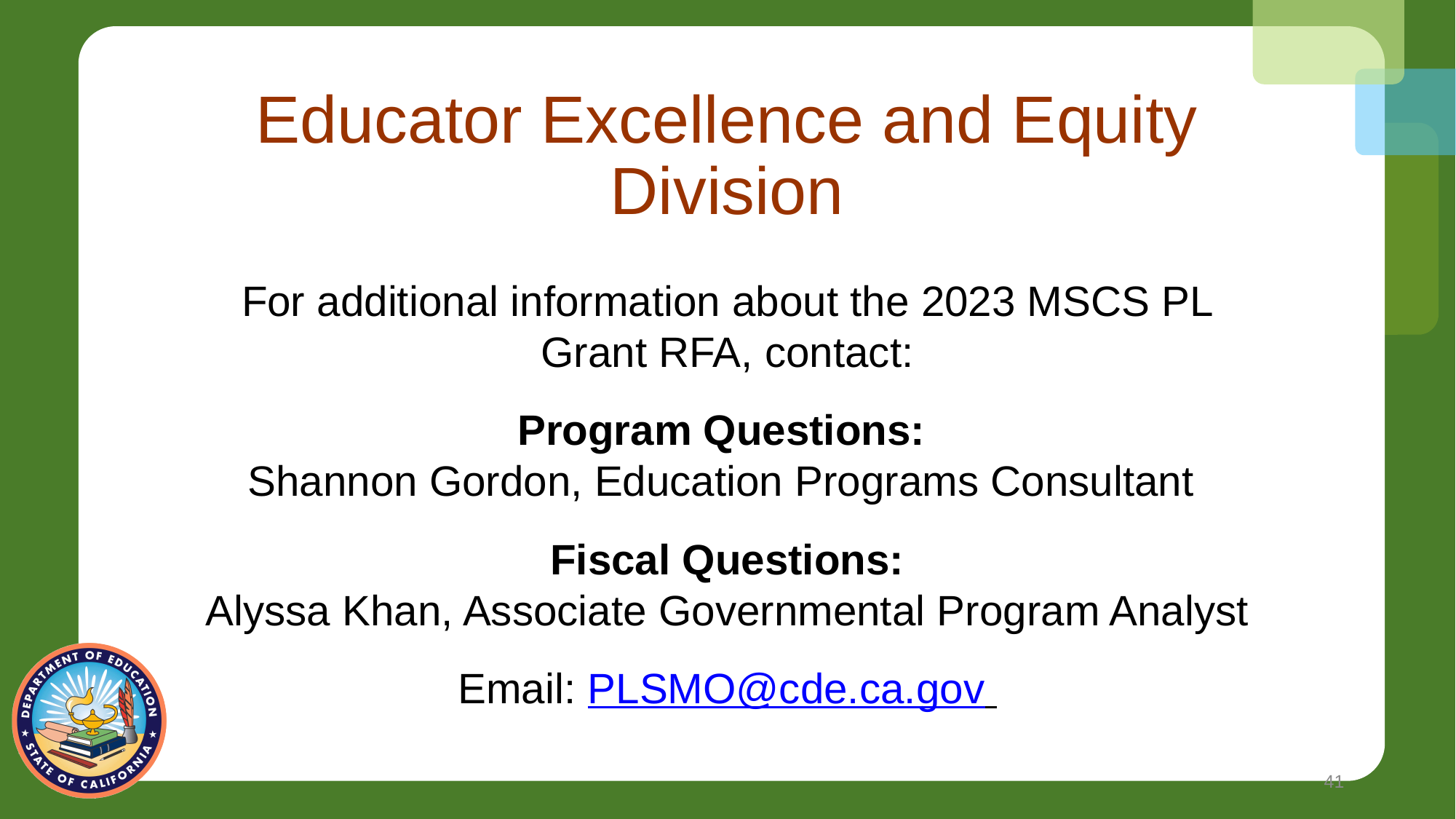

# Educator Excellence and Equity Division
For additional information about the 2023 MSCS PL Grant RFA, contact:
Program Questions:
Shannon Gordon, Education Programs Consultant
Fiscal Questions:
Alyssa Khan, Associate Governmental Program Analyst
Email: PLSMO@cde.ca.gov
41